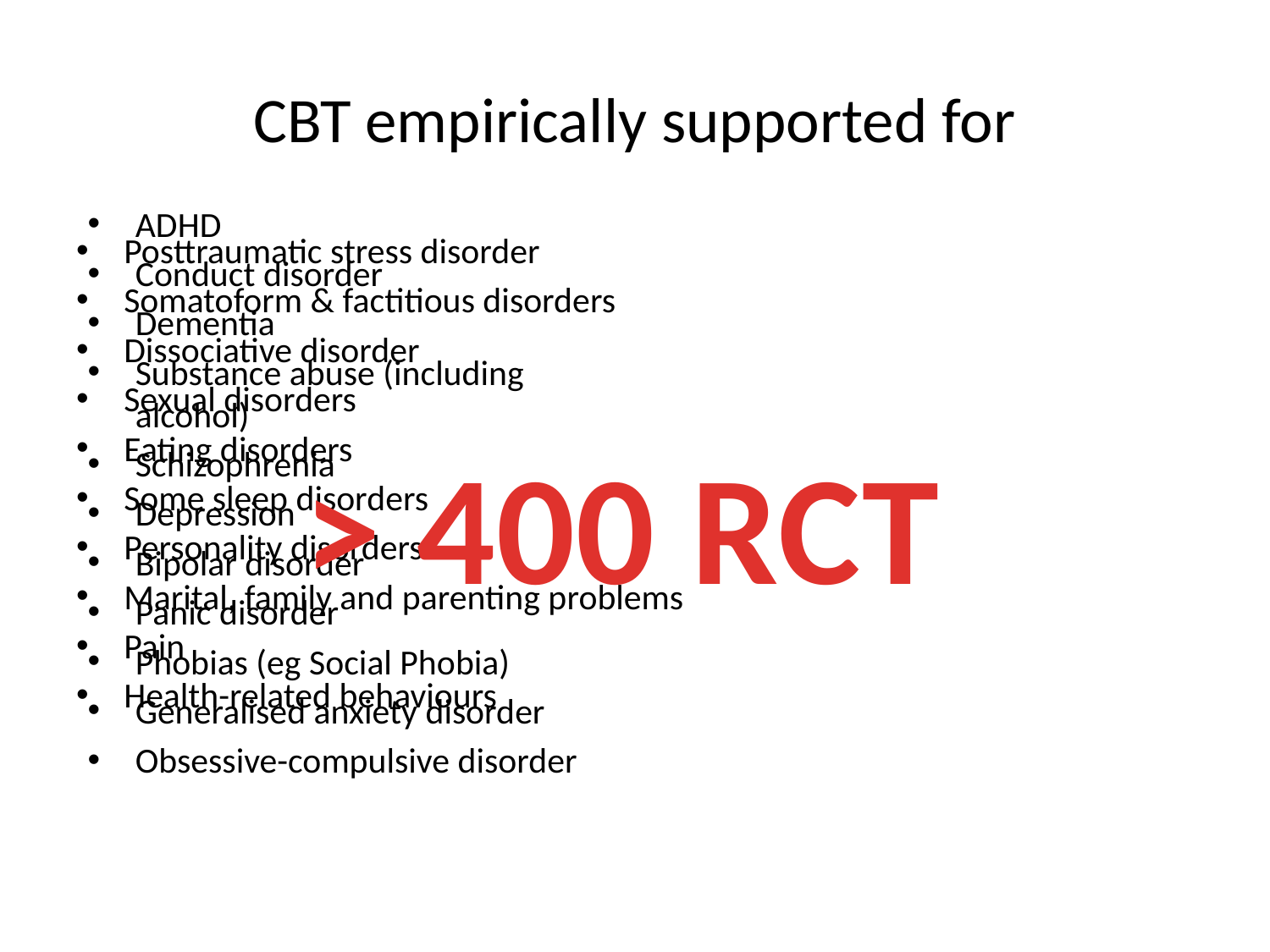

# CBT empirically supported for

ADHD
Conduct disorder
Dementia
Substance abuse (including alcohol)
Schizophrenia
Depression
Bipolar disorder
Panic disorder
Phobias (eg Social Phobia)
Generalised anxiety disorder
Obsessive-compulsive disorder
Posttraumatic stress disorder
Somatoform & factitious disorders
Dissociative disorder
Sexual disorders
Eating disorders
Some sleep disorders
Personality disorders
Marital, family and parenting problems
Pain
Health-related behaviours

> 400 RCT